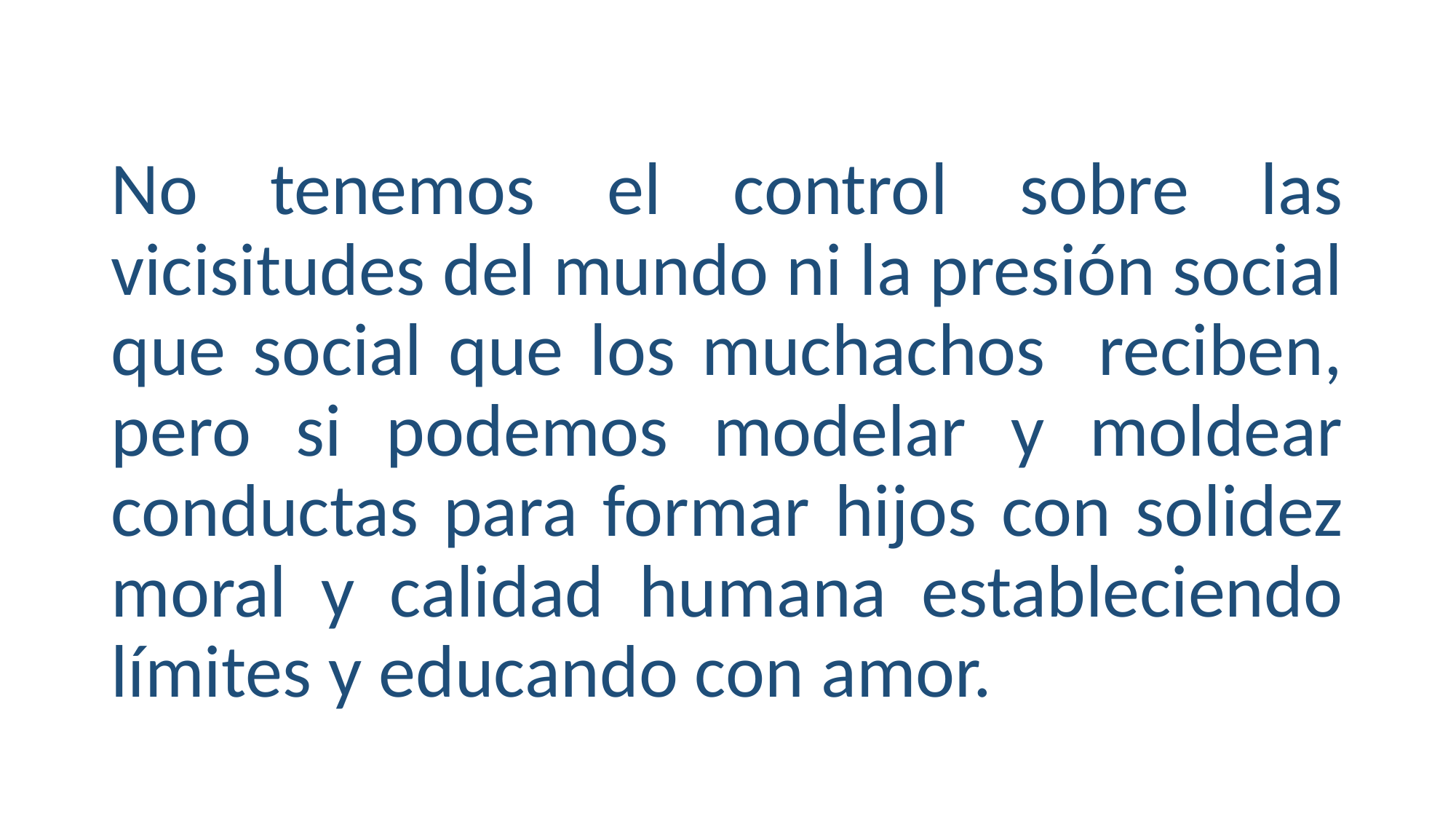

No tenemos el control sobre las vicisitudes del mundo ni la presión social que social que los muchachos  reciben, pero si podemos modelar y moldear conductas para formar hijos con solidez moral y calidad humana estableciendo límites y educando con amor.